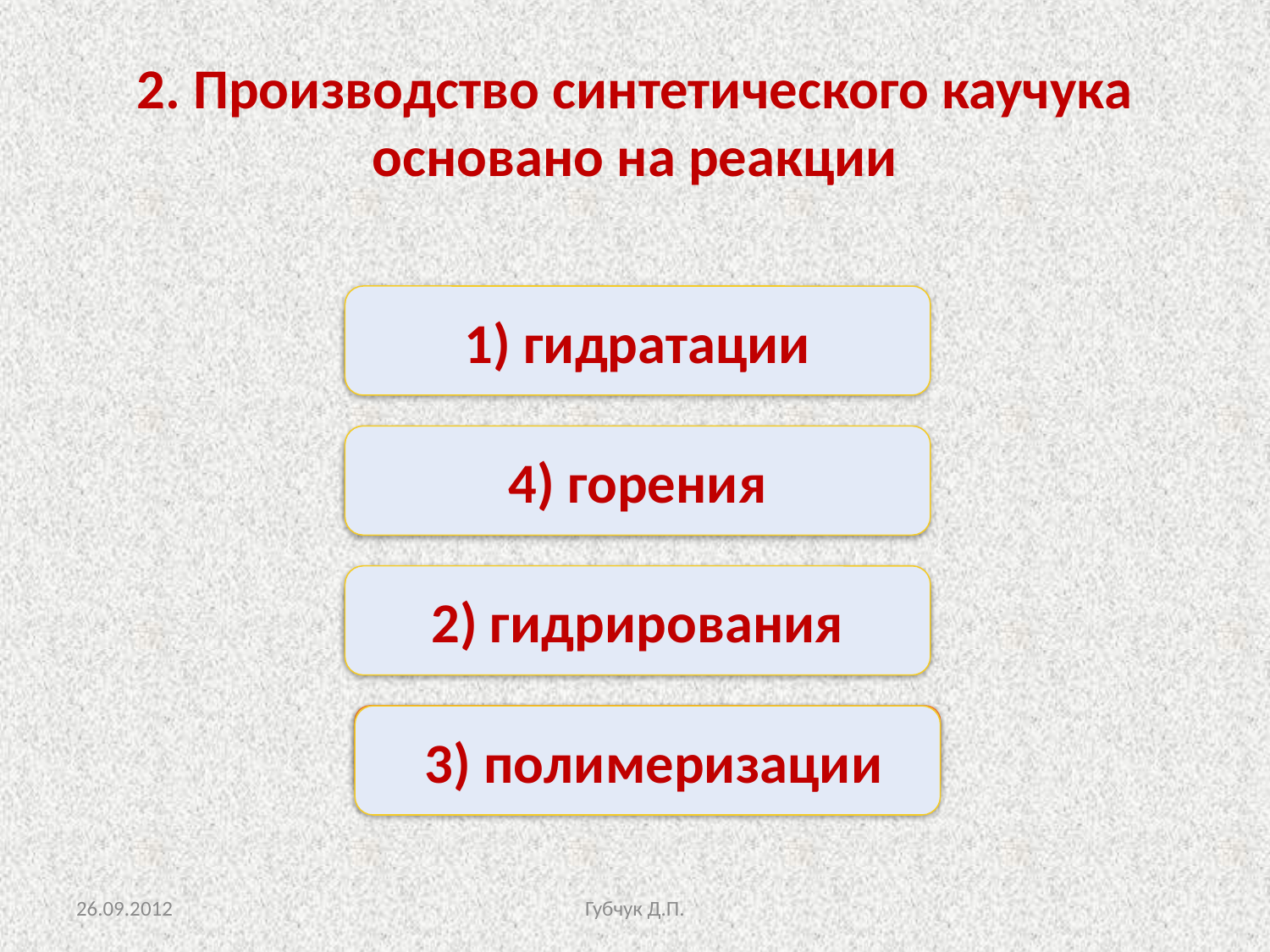

2. Производство синтетического каучука основано на реакции

1) гидратации
Неверно
4) горения
Неверно
2) гидрирования
Неверно
Верно
 3) полимеризации
26.09.2012
Губчук Д.П.